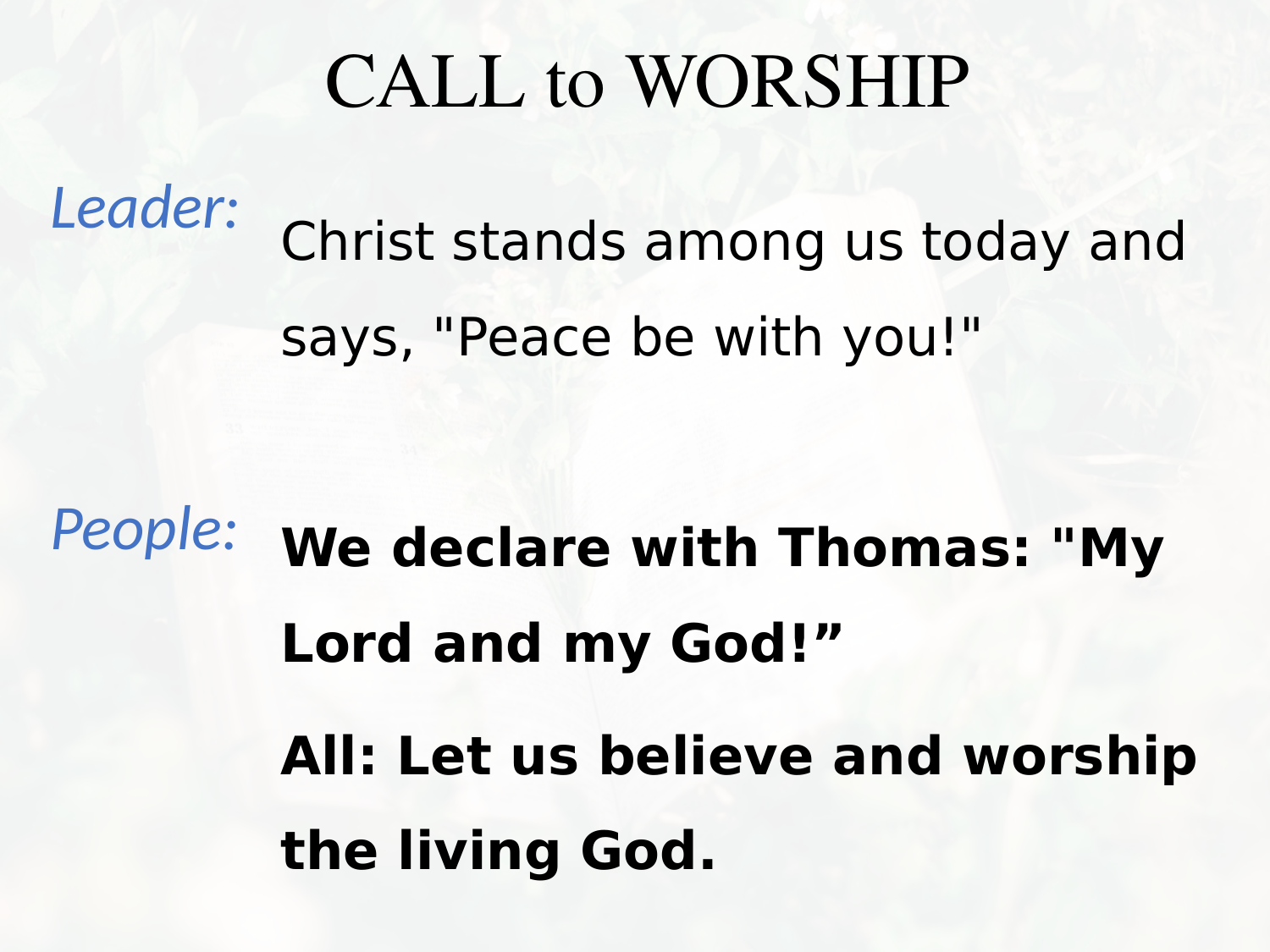

Christ stands among us today and says, "Peace be with you!"
We declare with Thomas: "My Lord and my God!”
All: Let us believe and worship the living God.